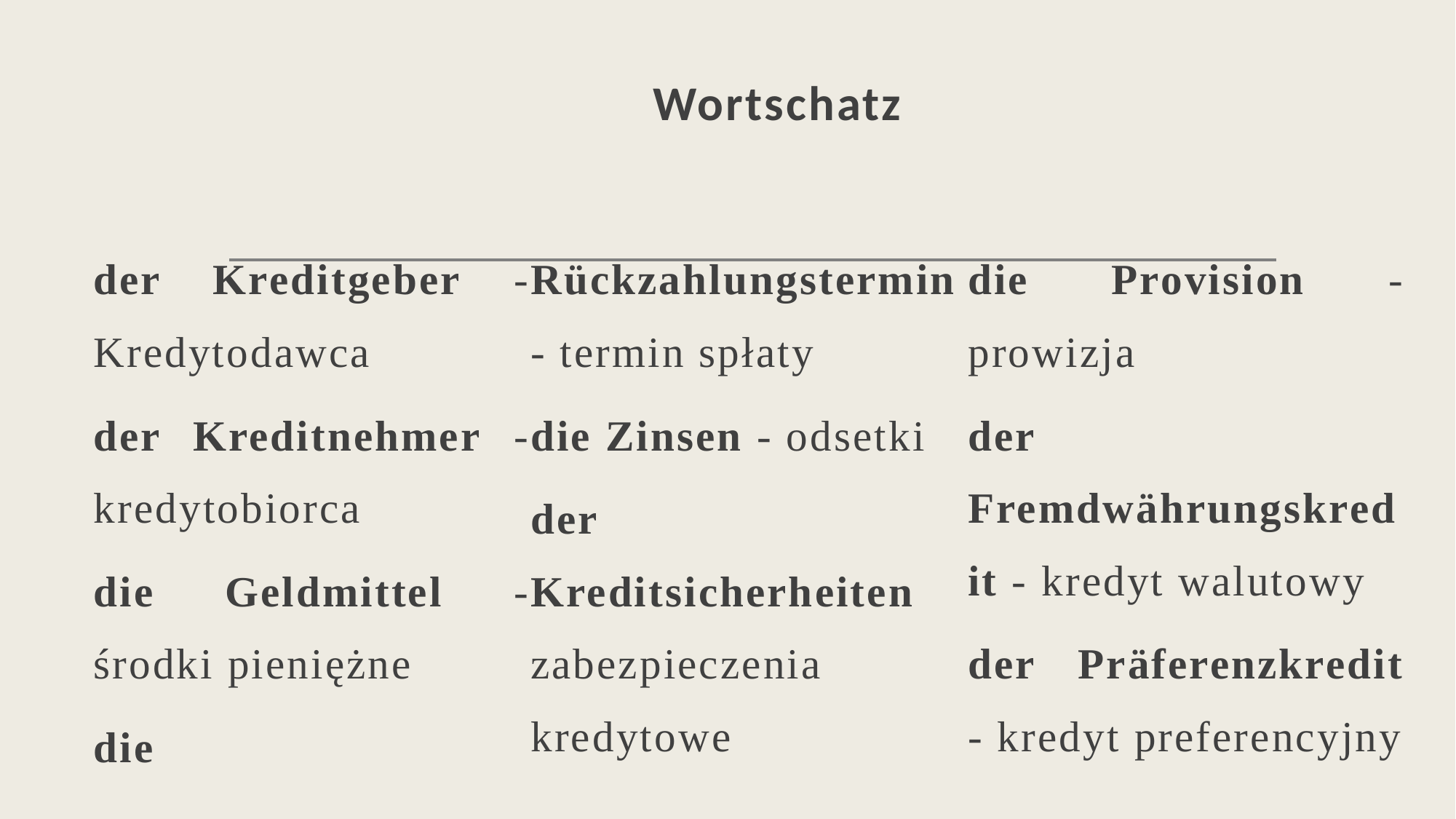

# Wortschatz
der Kreditgeber - Kredytodawca
der Kreditnehmer - kredytobiorca
die Geldmittel - środki pieniężne
die Rückzahlungstermin - termin spłaty
die Zinsen - odsetki
der Kreditsicherheiten zabezpieczenia kredytowe
die Provision - prowizja
der Fremdwährungskredit - kredyt walutowy
der Präferenzkredit - kredyt preferencyjny